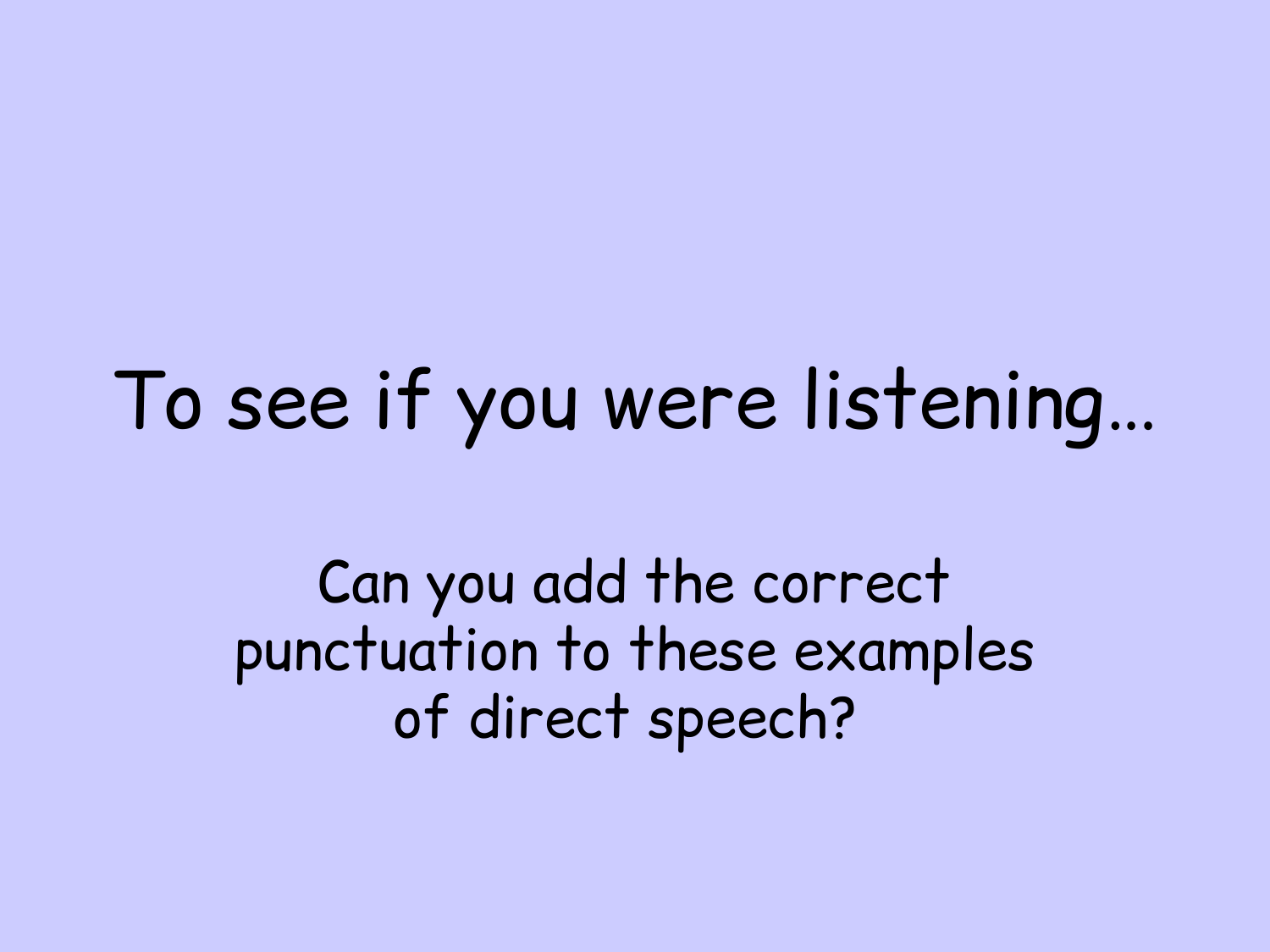

# To see if you were listening…
Can you add the correct punctuation to these examples of direct speech?